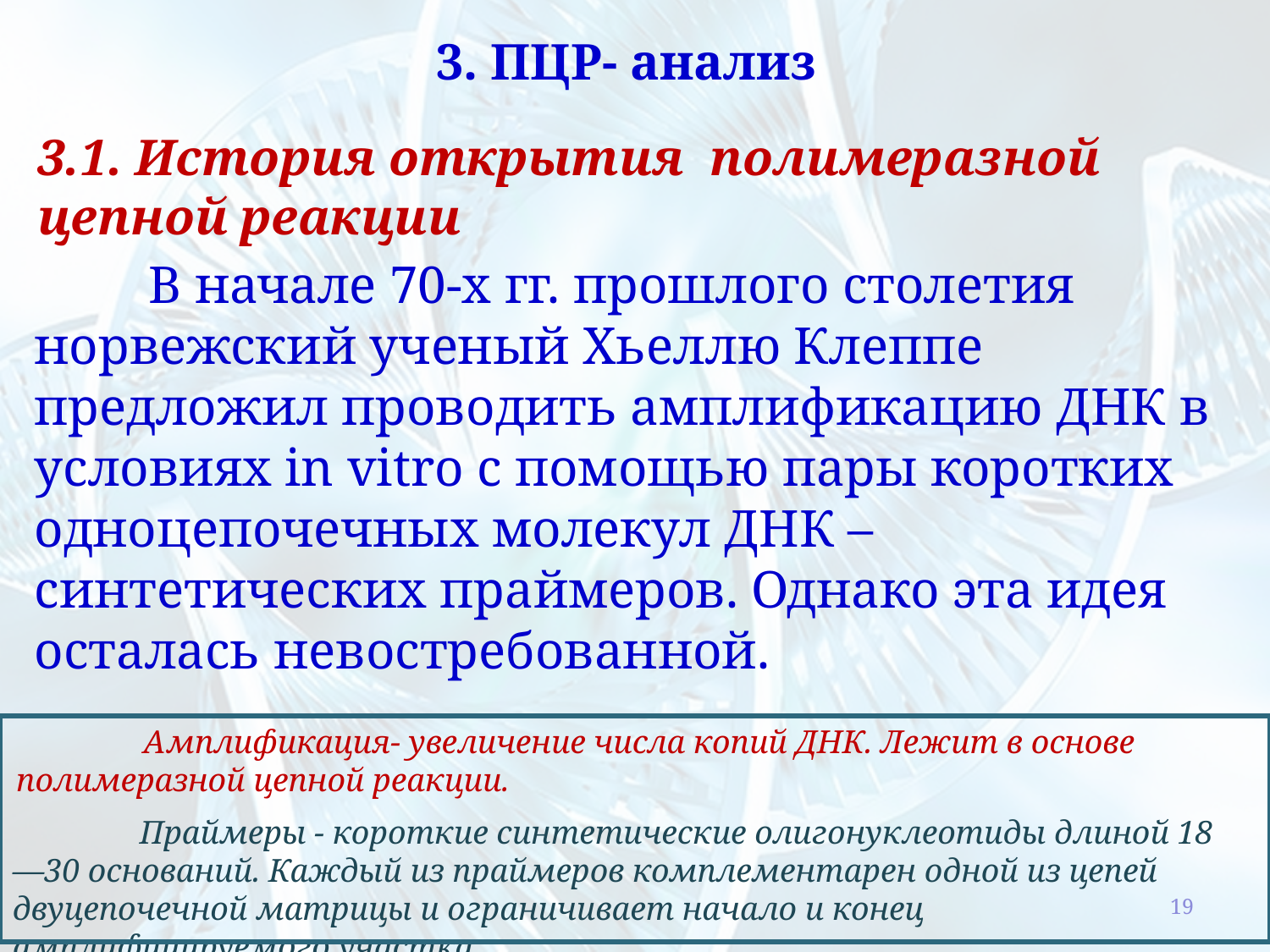

# 3. ПЦР- анализ
3.1. История открытия  полимеразной цепной реакции
	В начале 70-х гг. прошлого столетия норвежский ученый Хьеллю Клеппе предложил проводить амплификацию ДНК в условиях in vitro с помощью пары коротких одноцепочечных молекул ДНК – синтетических праймеров. Однако эта идея осталась невостребованной.

	Амплификация- увеличение числа копий ДНК. Лежит в основе полимеразной цепной реакции.
	Праймеры - короткие синтетические олигонуклеотиды длиной 18—30 оснований. Каждый из праймеров комплементарен одной из цепей двуцепочечной матрицы и ограничивает начало и конец амплифицируемого участка.
19